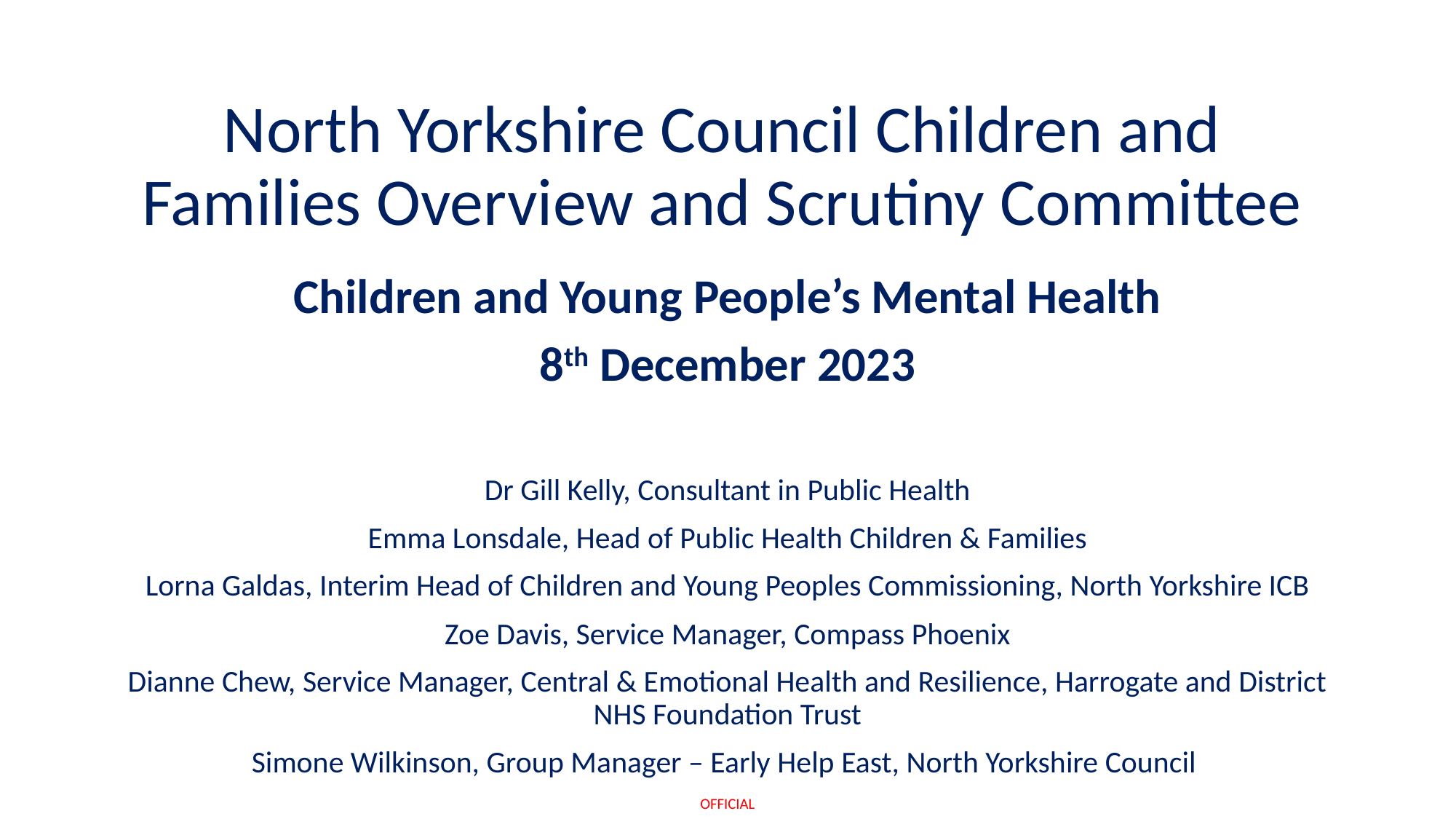

# North Yorkshire Council Children and Families Overview and Scrutiny Committee
Children and Young People’s Mental Health
8th December 2023

Dr Gill Kelly, Consultant in Public Health
Emma Lonsdale, Head of Public Health Children & Families
Lorna Galdas, Interim Head of Children and Young Peoples Commissioning, North Yorkshire ICB
Zoe Davis, Service Manager, Compass Phoenix
Dianne Chew, Service Manager, Central & Emotional Health and Resilience, Harrogate and District NHS Foundation Trust
Simone Wilkinson, Group Manager – Early Help East, North Yorkshire Council